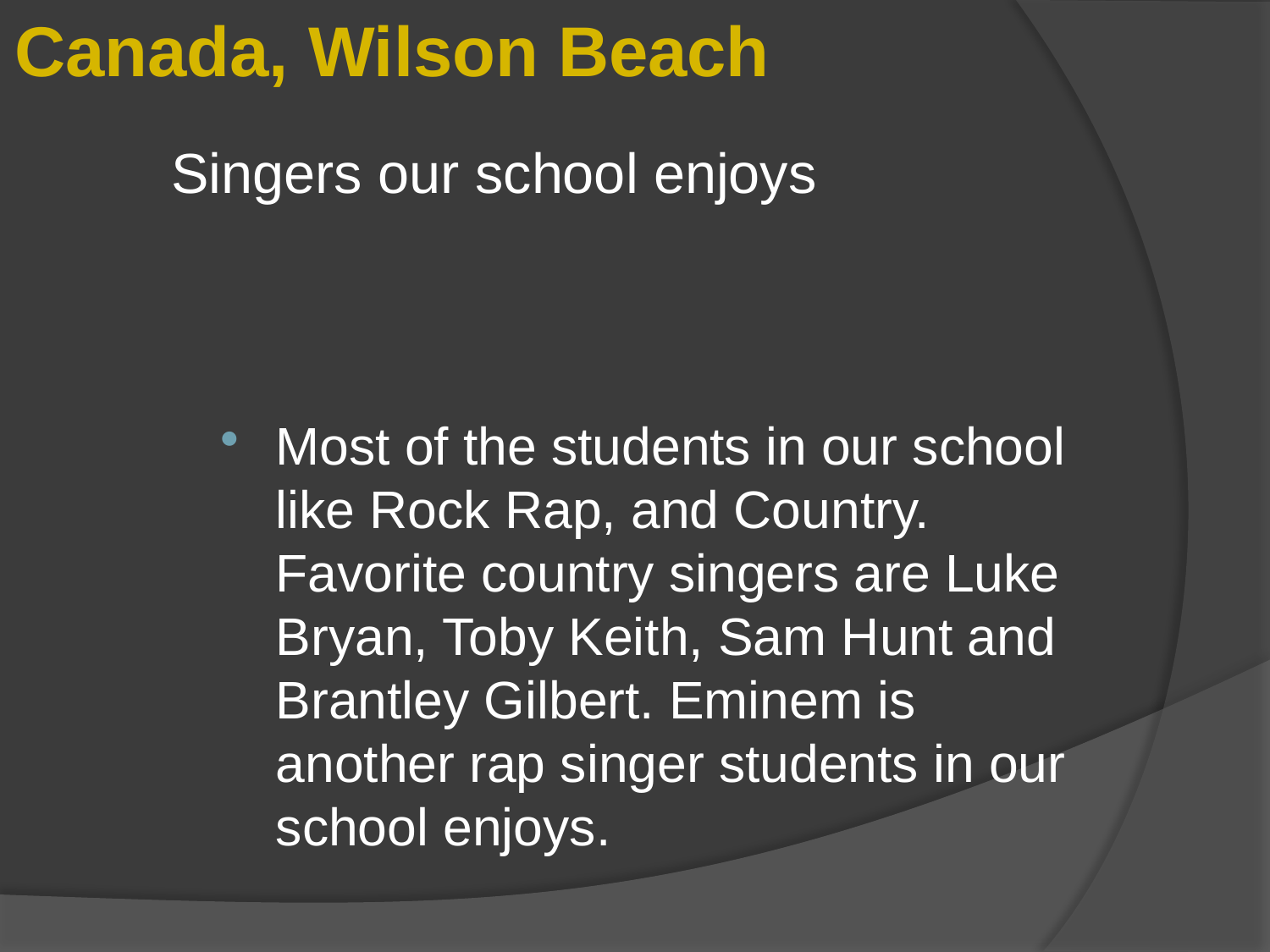

Canada, Wilson Beach
# Singers our school enjoys
Most of the students in our school like Rock Rap, and Country. Favorite country singers are Luke Bryan, Toby Keith, Sam Hunt and Brantley Gilbert. Eminem is another rap singer students in our school enjoys.